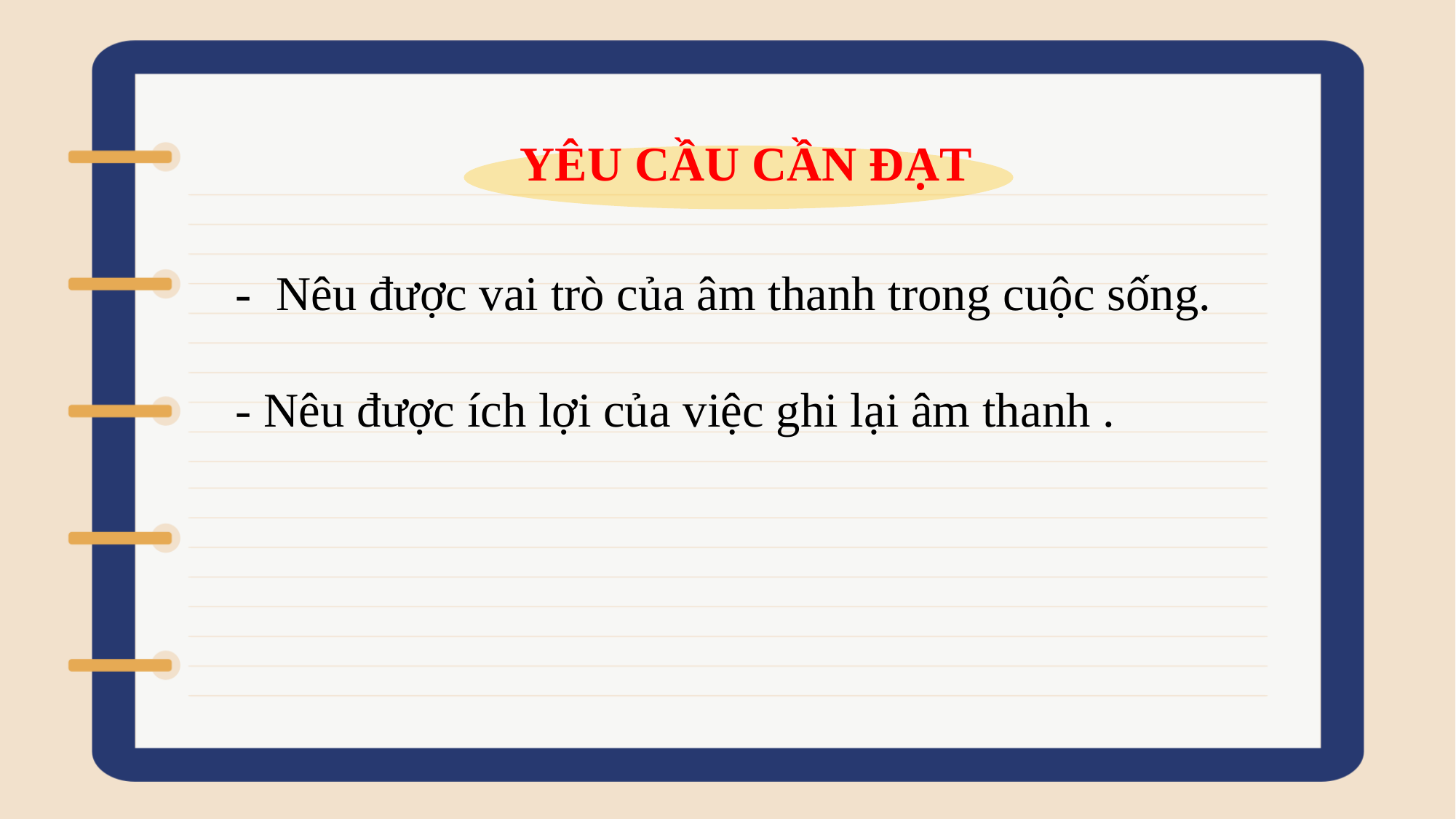

YÊU CẦU CẦN ĐẠT

-  Nêu được vai trò của âm thanh trong cuộc sống.

- Nêu được ích lợi của việc ghi lại âm thanh .